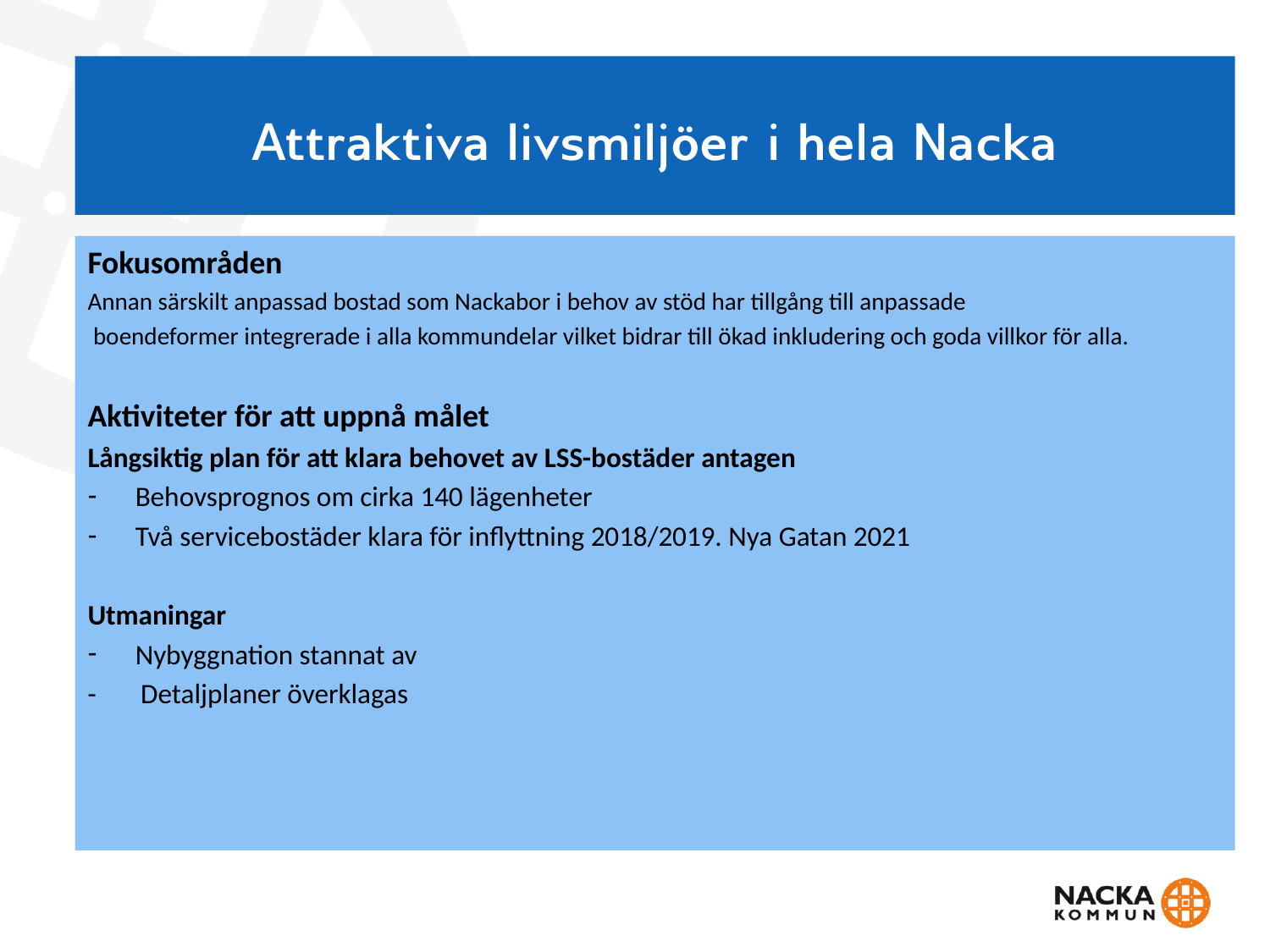

# Attraktiva livsmiljöer i hela Nacka
Fokusområden
Annan särskilt anpassad bostad som Nackabor i behov av stöd har tillgång till anpassade
 boendeformer integrerade i alla kommundelar vilket bidrar till ökad inkludering och goda villkor för alla.

Aktiviteter för att uppnå målet
Långsiktig plan för att klara behovet av LSS-bostäder antagen
Behovsprognos om cirka 140 lägenheter
Två servicebostäder klara för inflyttning 2018/2019. Nya Gatan 2021

Utmaningar
Nybyggnation stannat av
-       Detaljplaner överklagas